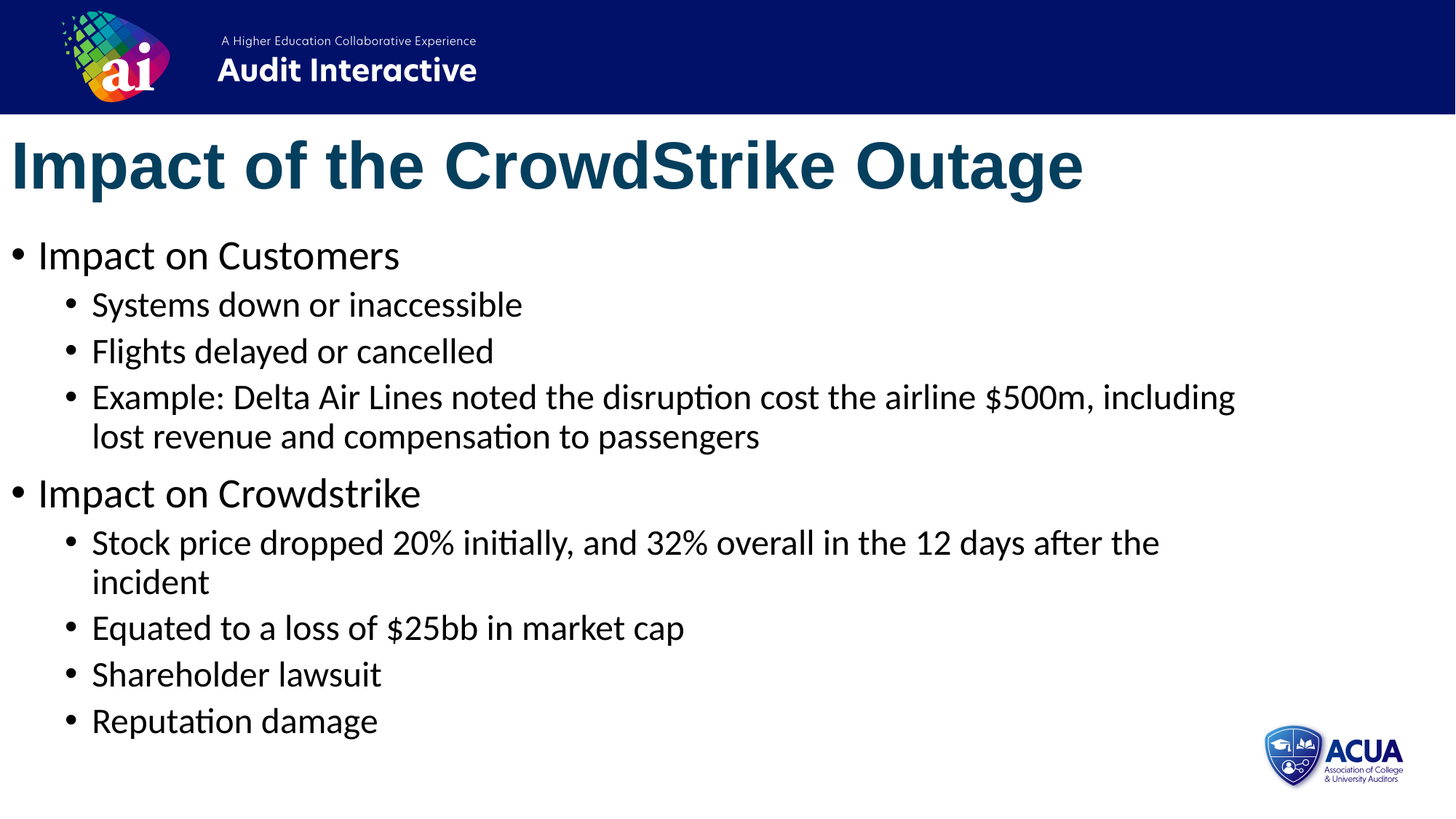

Impact of the CrowdStrike Outage
Impact on Customers
Systems down or inaccessible
Flights delayed or cancelled
Example: Delta Air Lines noted the disruption cost the airline $500m, including lost revenue and compensation to passengers
Impact on Crowdstrike
Stock price dropped 20% initially, and 32% overall in the 12 days after the incident
Equated to a loss of $25bb in market cap
Shareholder lawsuit
Reputation damage